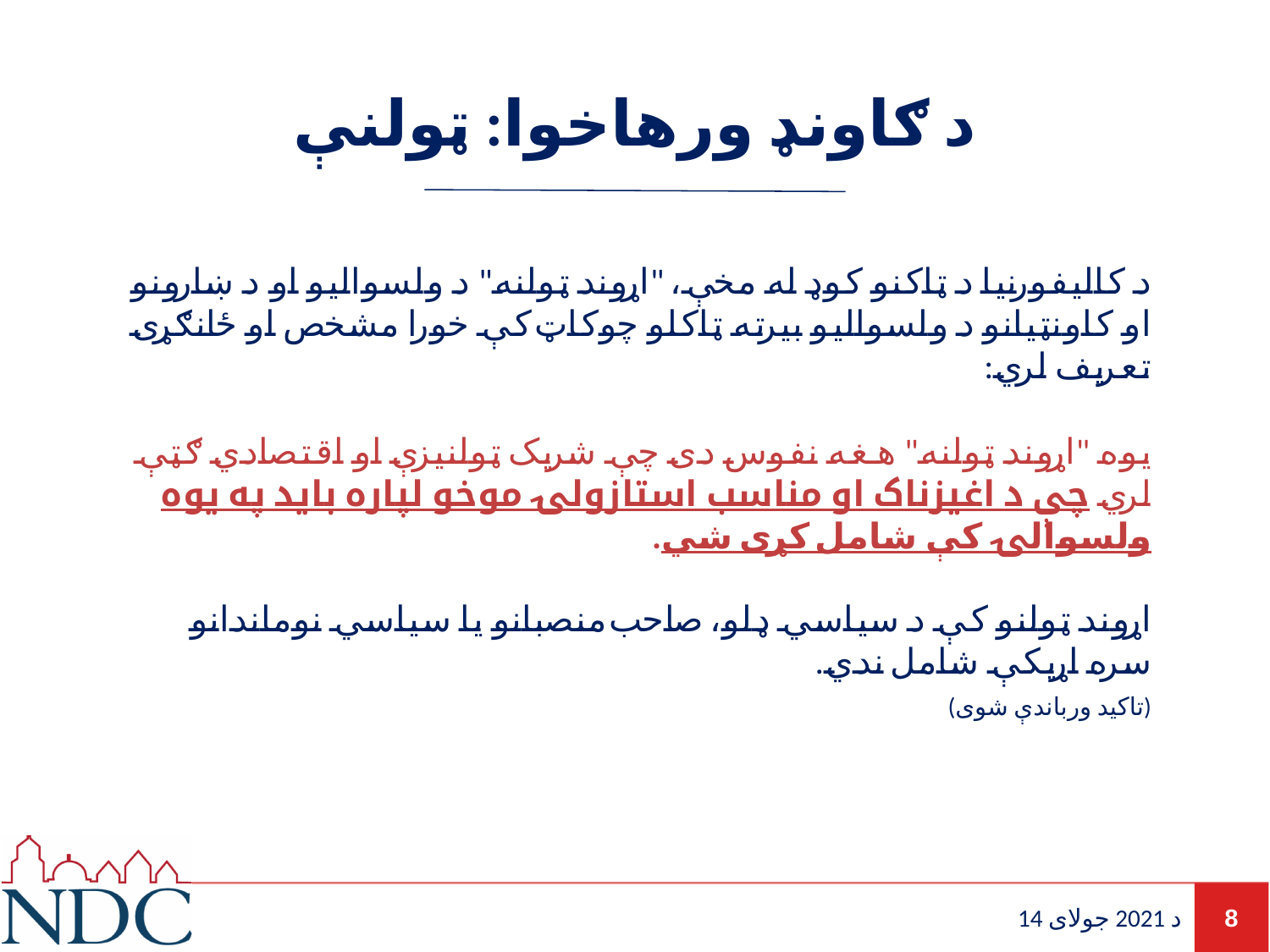

# د ګاونډ ورهاخوا: ټولنې
د کالیفورنیا د ټاکنو کوډ له مخې، "اړوند ټولنه" د ولسوالیو او د ښارونو او کاونټیانو د ولسوالیو بیرته ټاکلو چوکاټ کې خورا مشخص او ځانګړی تعریف لري:

یوه "اړوند ټولنه" هغه نفوس دی چې شریک ټولنیزې او اقتصادي ګټې لري چې د اغیزناک او مناسب استازولۍ موخو لپاره باید په یوه ولسوالۍ کې شامل کړی شي.

اړوند ټولنو کې د سیاسي ډلو، صاحب منصبانو یا سیاسي نوماندانو سره اړیکې شامل ندي.
(تاکید ورباندې شوی)

8
د 2021 جولای 14